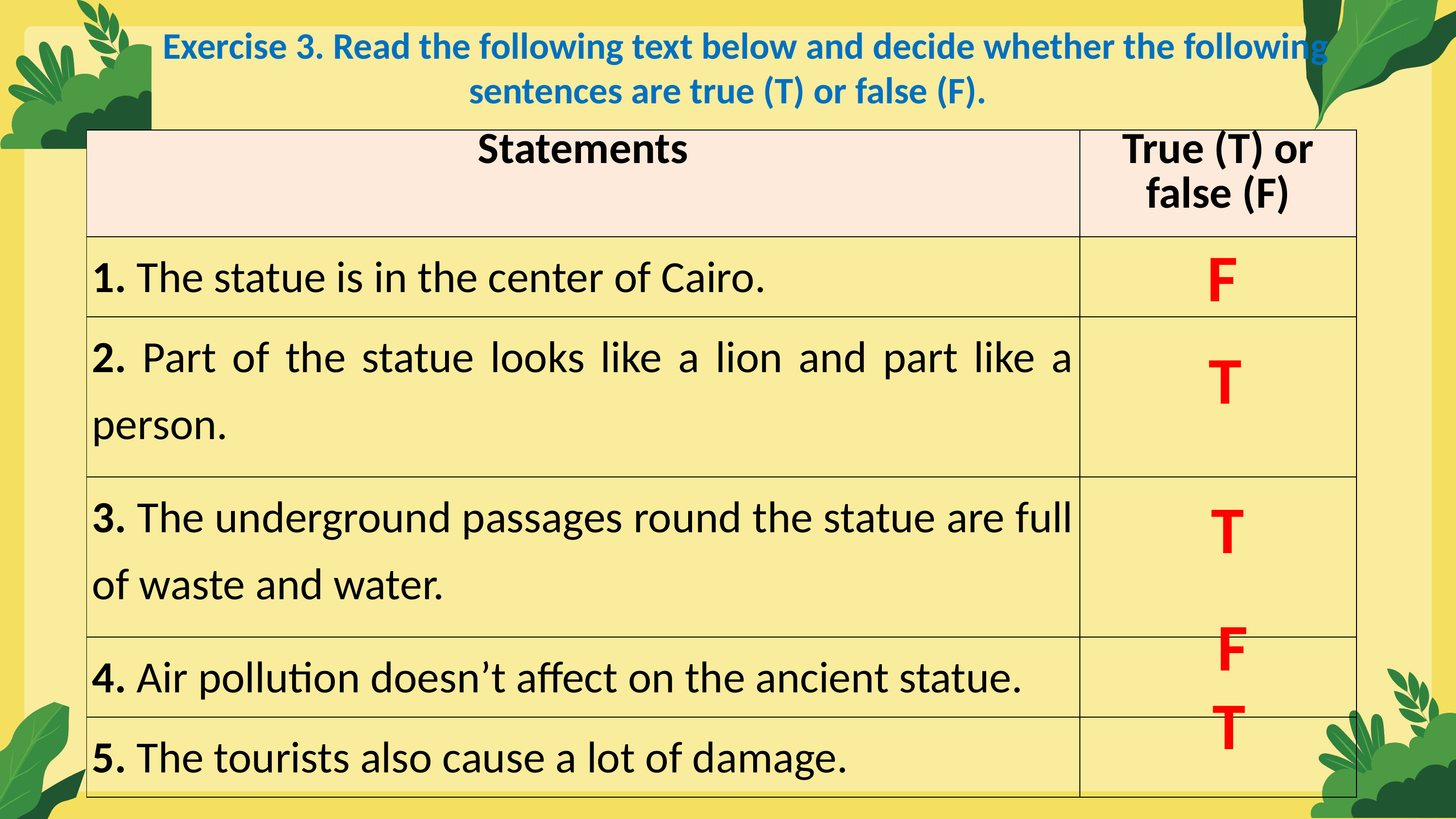

Exercise 3. Read the following text below and decide whether the following sentences are true (T) or false (F).

| Statements | True (T) or false (F) |
| --- | --- |
| 1. The statue is in the center of Cairo. |  |
| 2. Part of the statue looks like a lion and part like a person. |  |
| 3. The underground passages round the statue are full of waste and water. |  |
| 4. Air pollution doesn’t affect on the ancient statue. |  |
| 5. The tourists also cause a lot of damage. |  |
F
T
T
F

T